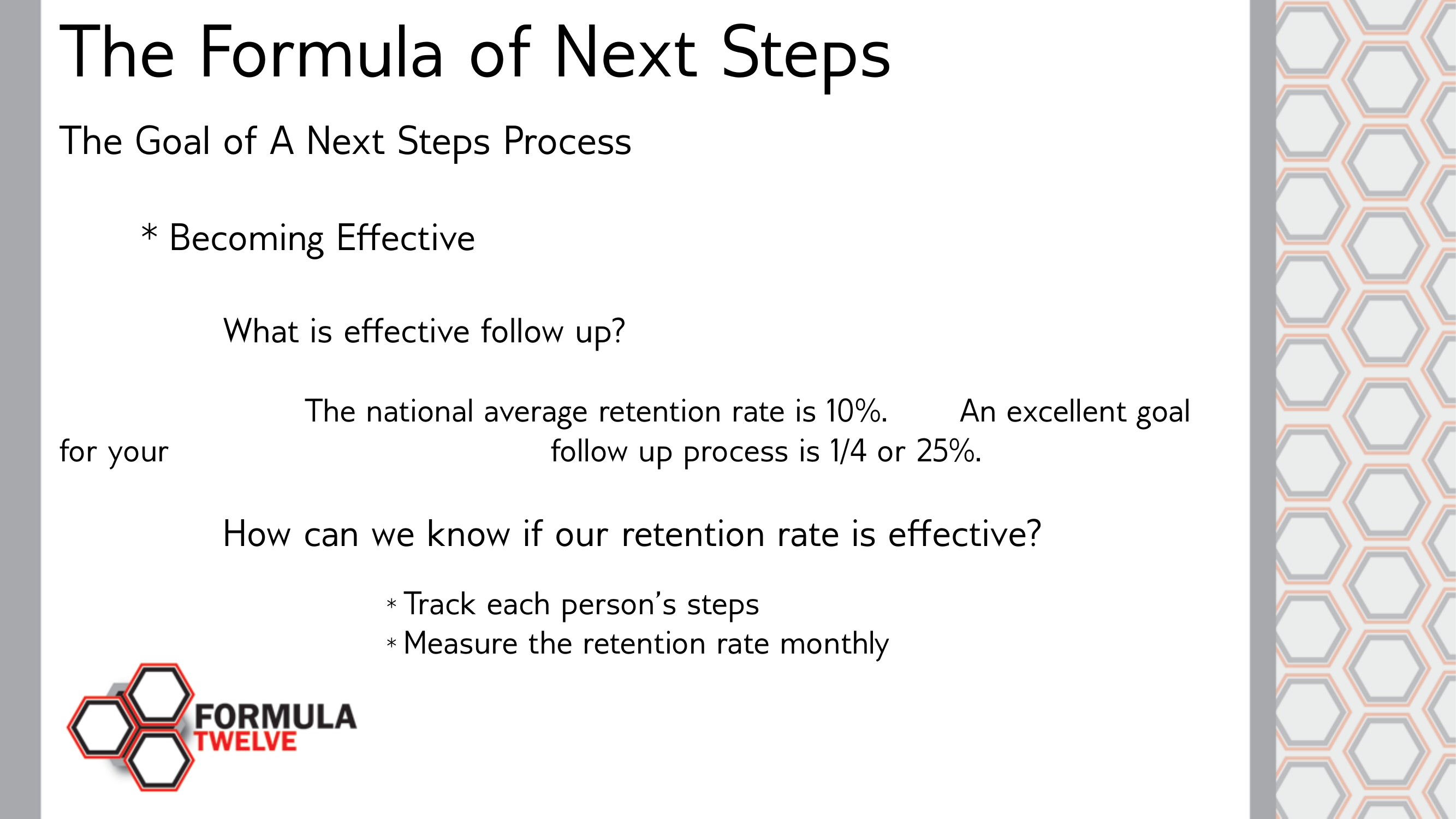

The Formula of Next Steps

The Goal of A Next Steps Process

	* Becoming Effective

		What is effective follow up?

			The national average retention rate is 10%.	An excellent goal for your 					follow up process is 1/4 or 25%.

		How can we know if our retention rate is effective?

				* Track each person’s steps
				* Measure the retention rate monthly